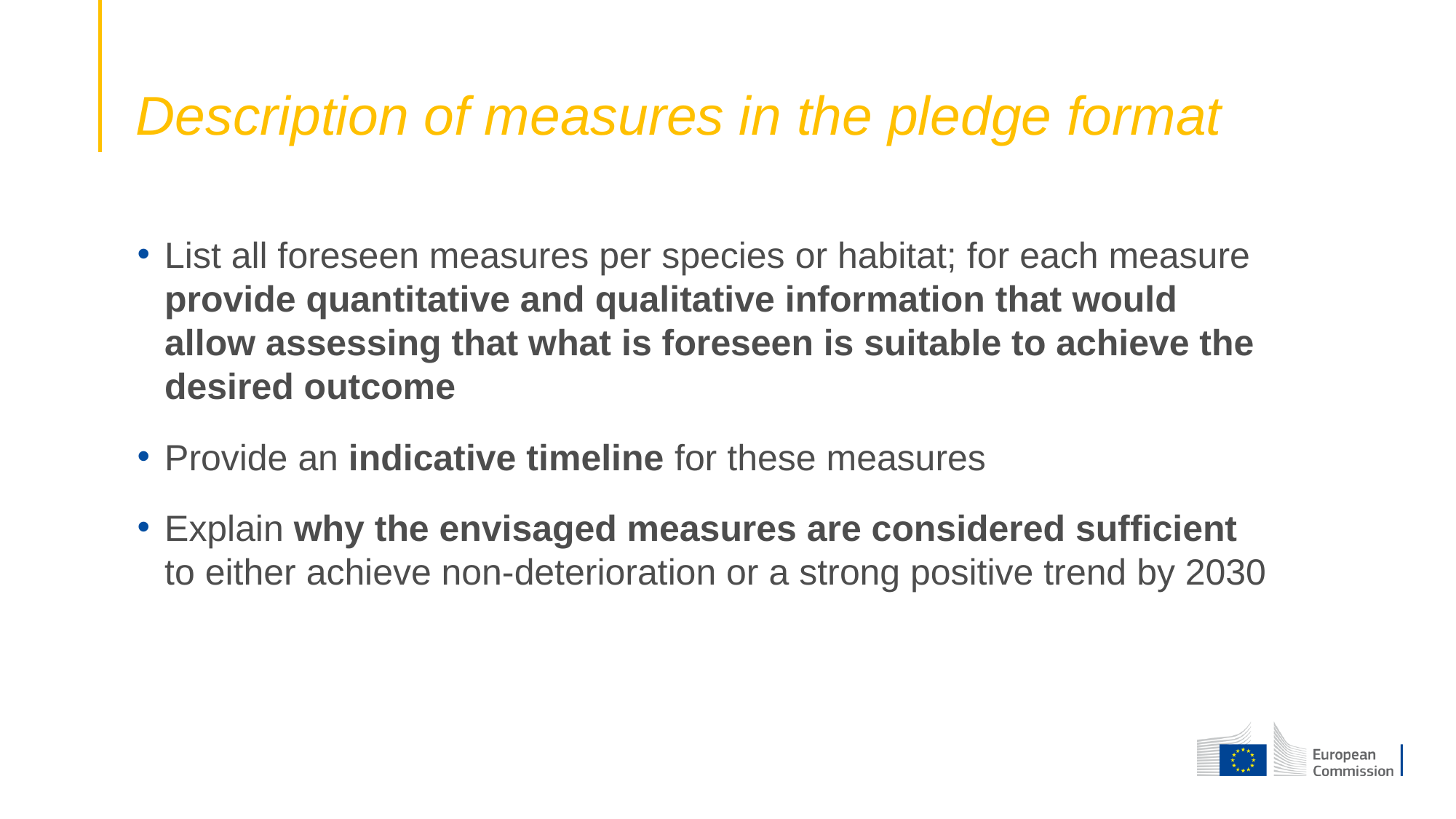

# Description of measures in the pledge format
List all foreseen measures per species or habitat; for each measure provide quantitative and qualitative information that would allow assessing that what is foreseen is suitable to achieve the desired outcome
Provide an indicative timeline for these measures
Explain why the envisaged measures are considered sufficient to either achieve non-deterioration or a strong positive trend by 2030